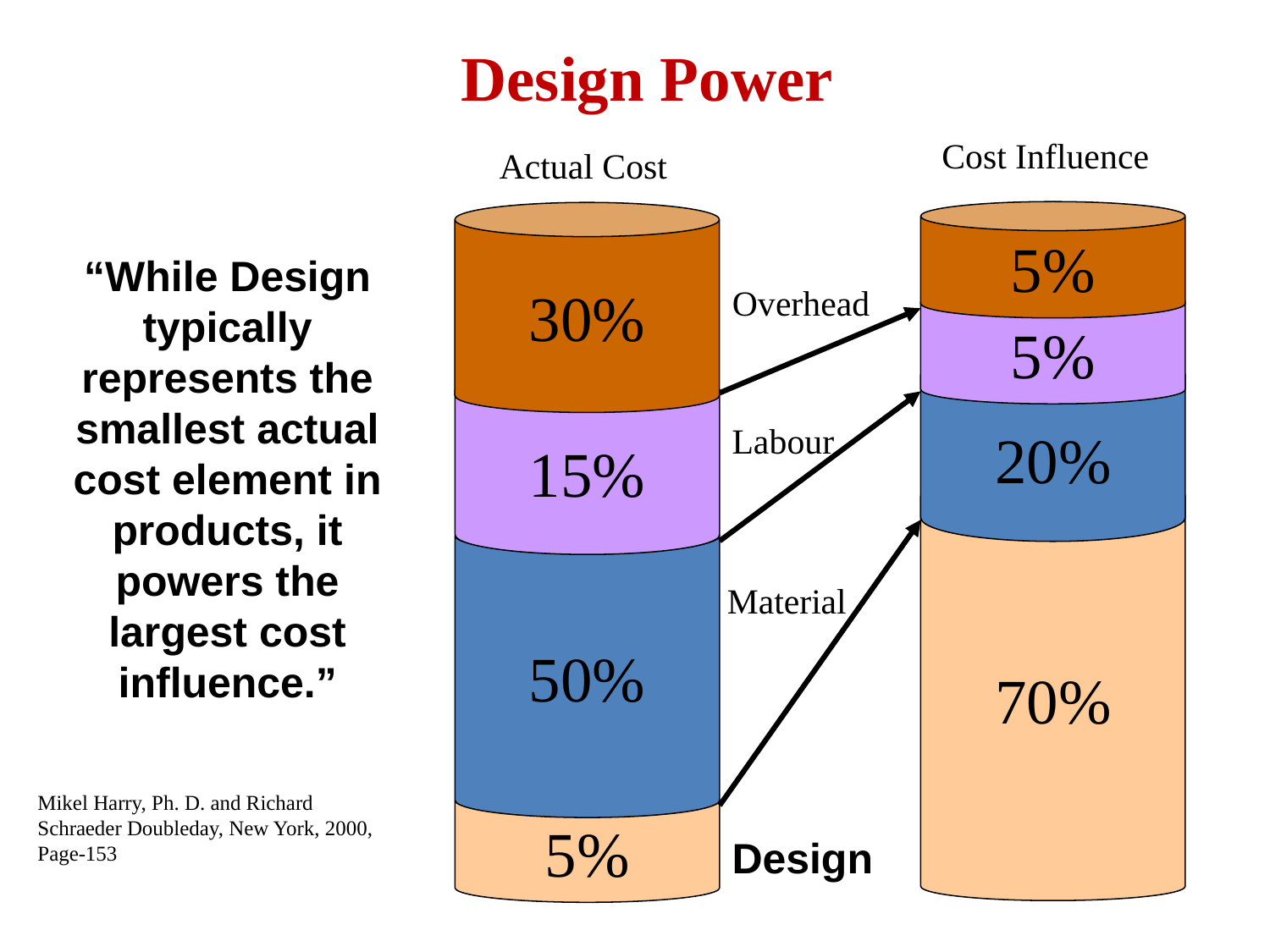

Design Power
Cost Influence
Actual Cost
5%
30%
“While Design typically represents the smallest actual cost element in products, it powers the largest cost influence.”
Overhead
5%

20%
15%

Labour
70%
50%

Material
Mikel Harry, Ph. D. and Richard Schraeder Doubleday, New York, 2000, Page-153
5%
Design